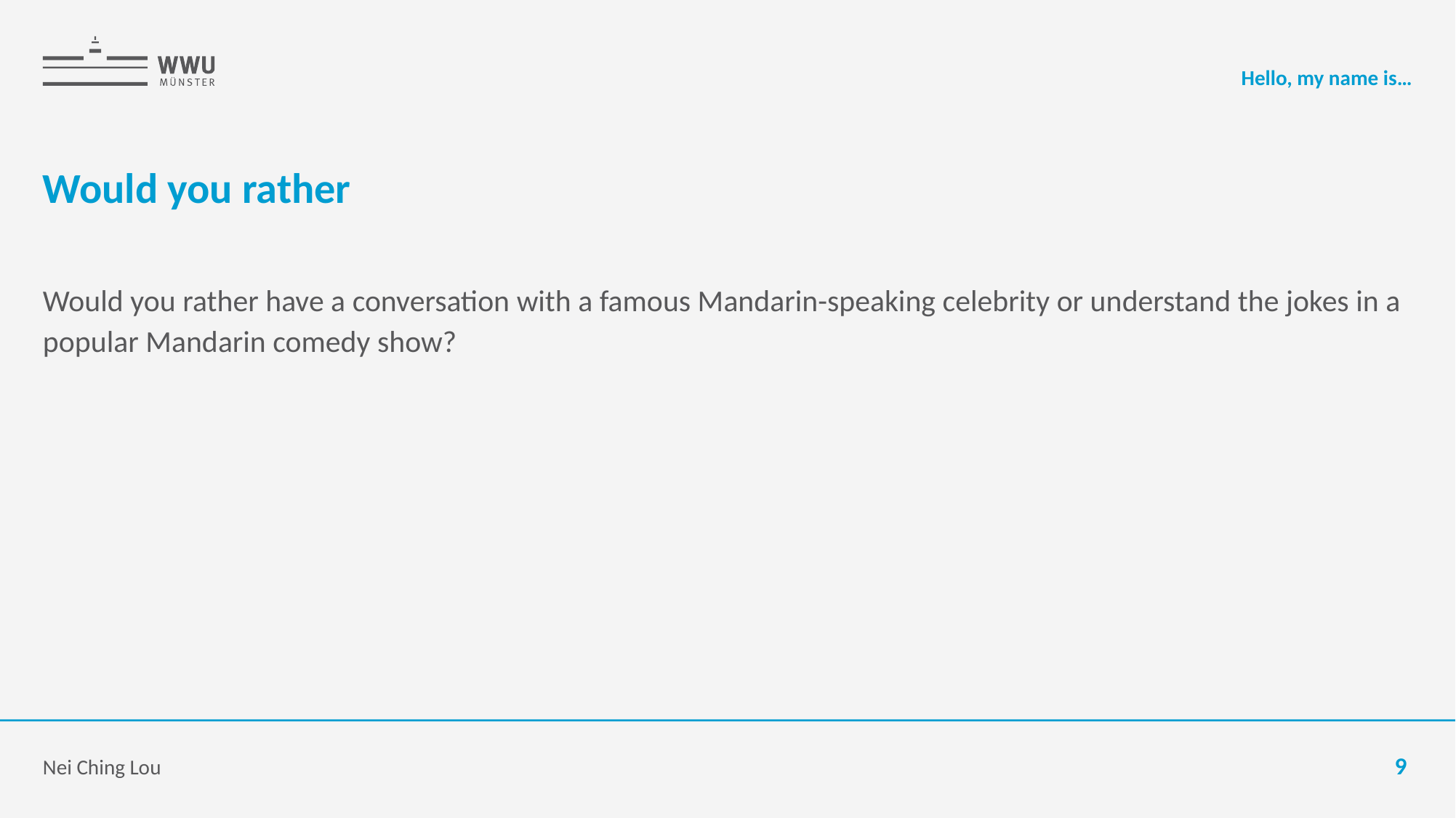

Hello, my name is…
# Would you rather
Would you rather have a conversation with a famous Mandarin-speaking celebrity or understand the jokes in a popular Mandarin comedy show?
Nei Ching Lou
9